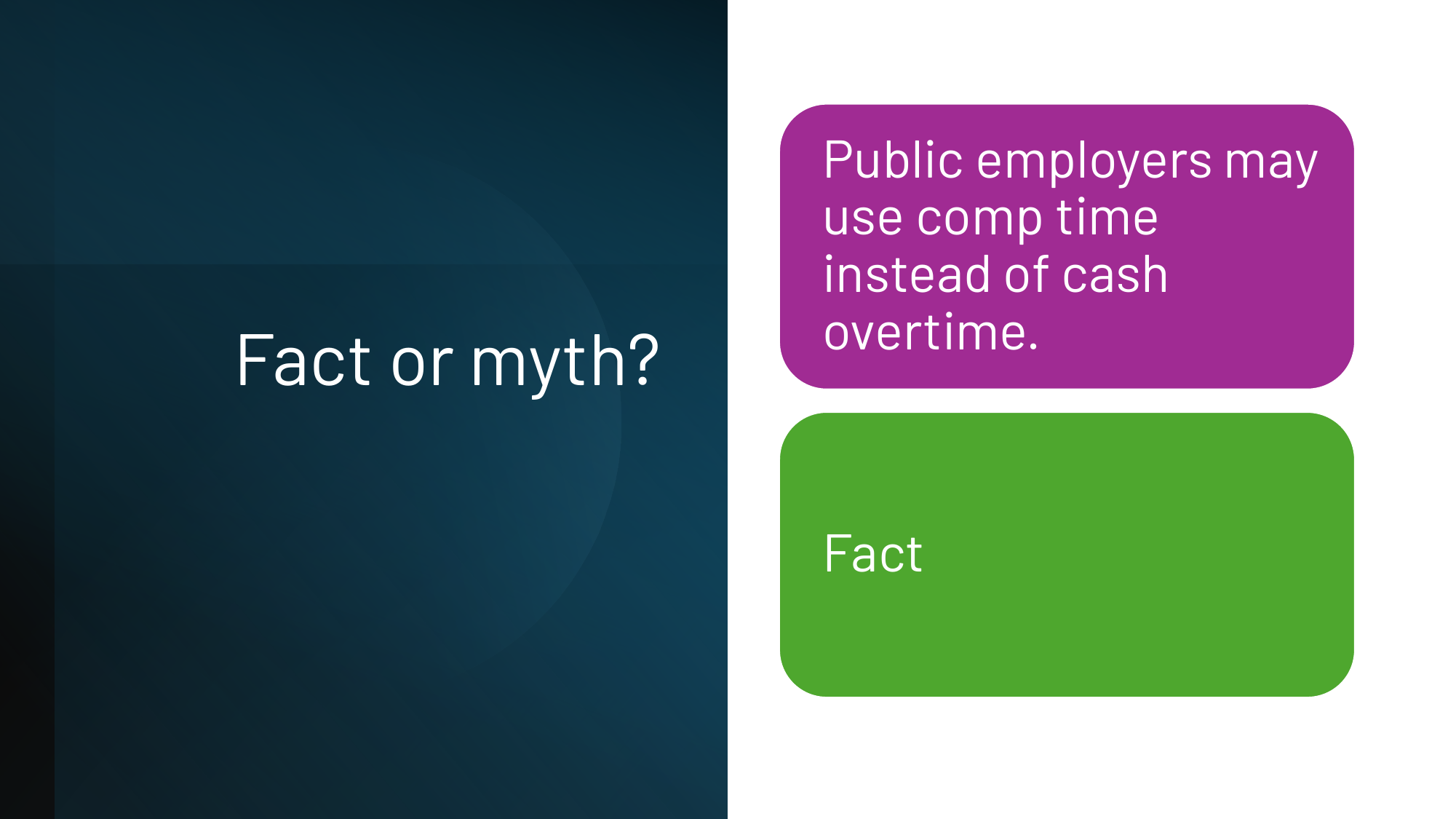

Public employers may use comp time instead of cash overtime.
Fact

# Fact or myth?